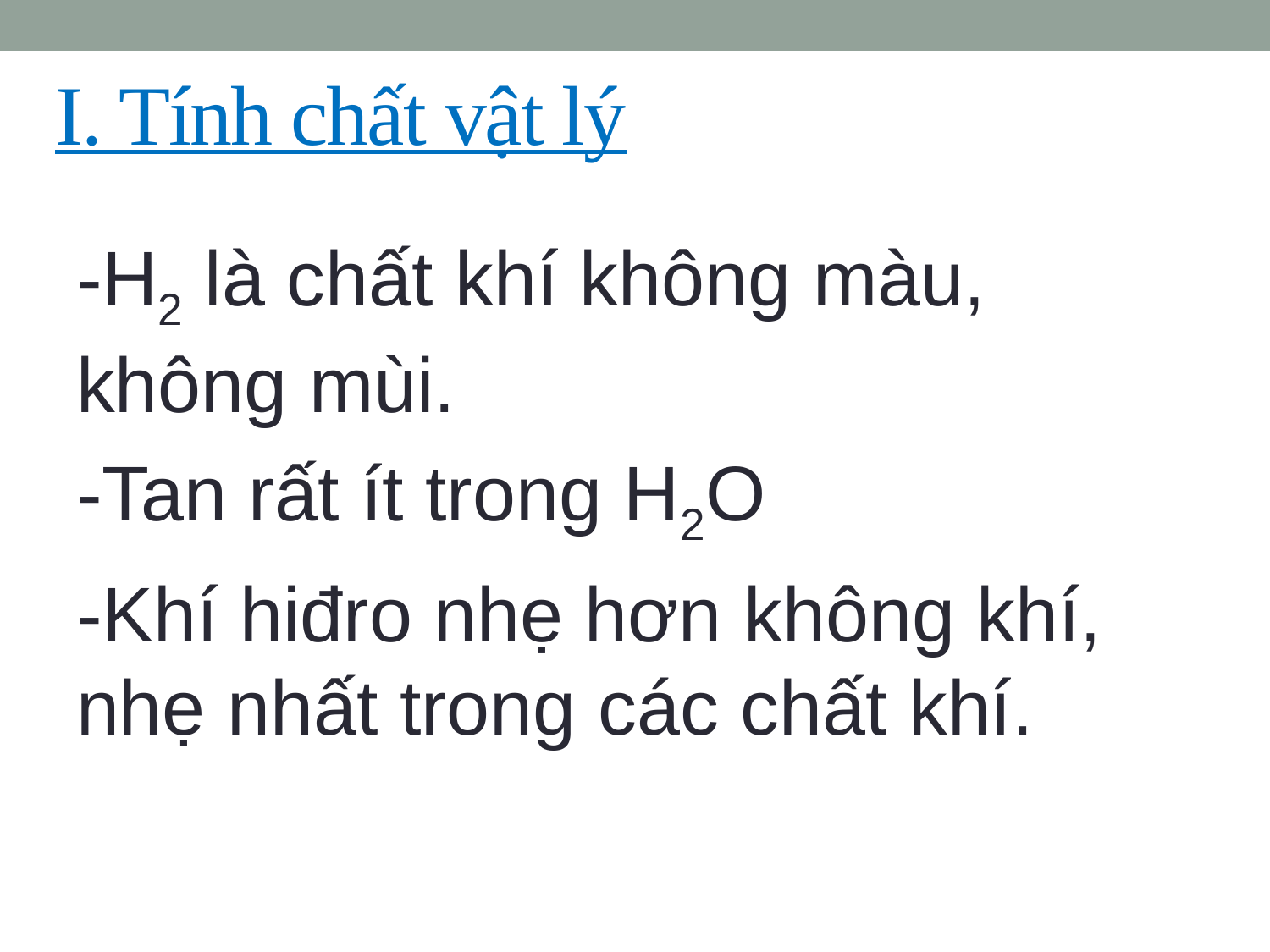

# I. Tính chất vật lý
-H2 là chất khí không màu, không mùi.
-Tan rất ít trong H2O
-Khí hiđro nhẹ hơn không khí, nhẹ nhất trong các chất khí.